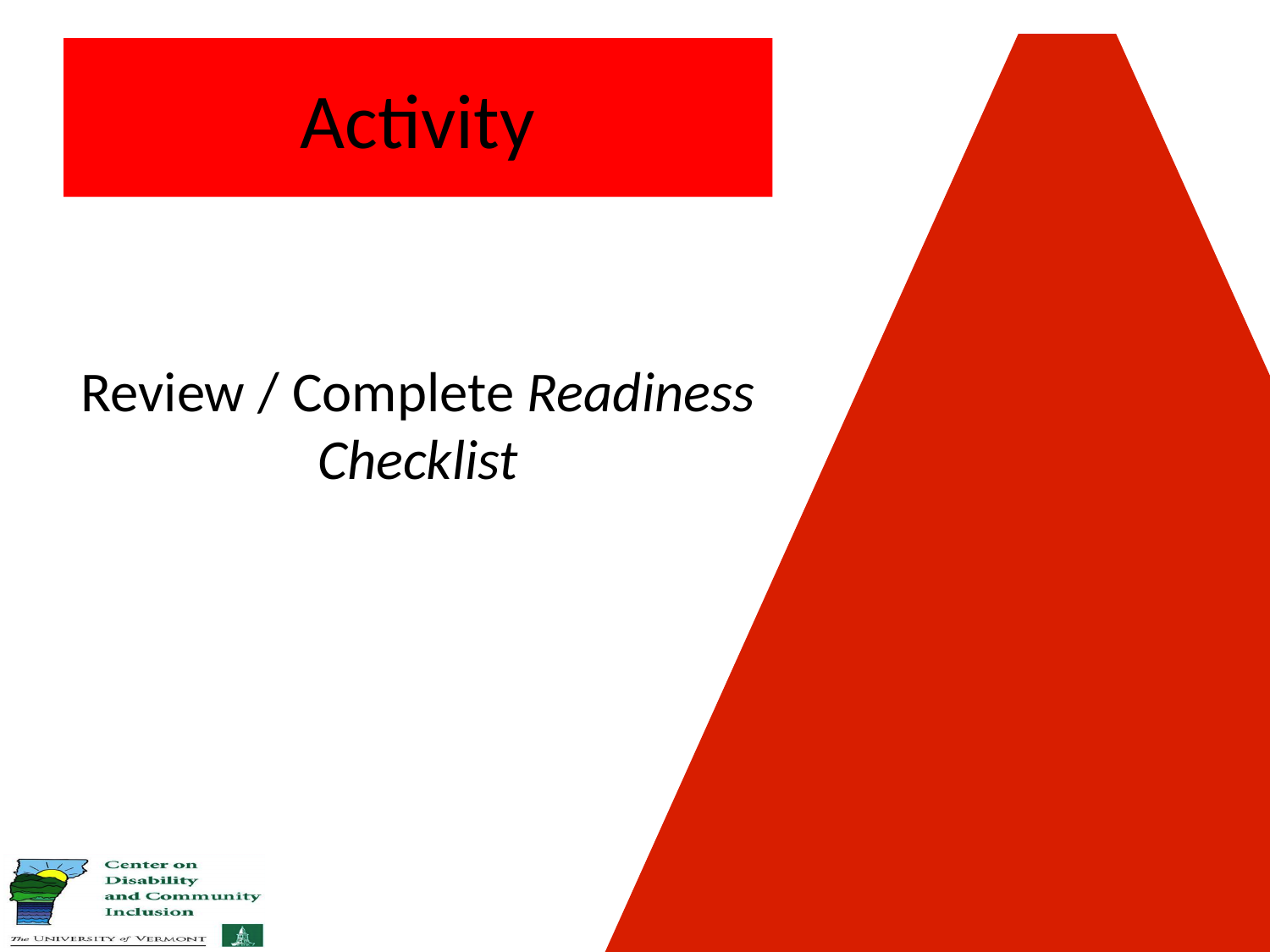

# Activity
Review / Complete Readiness Checklist